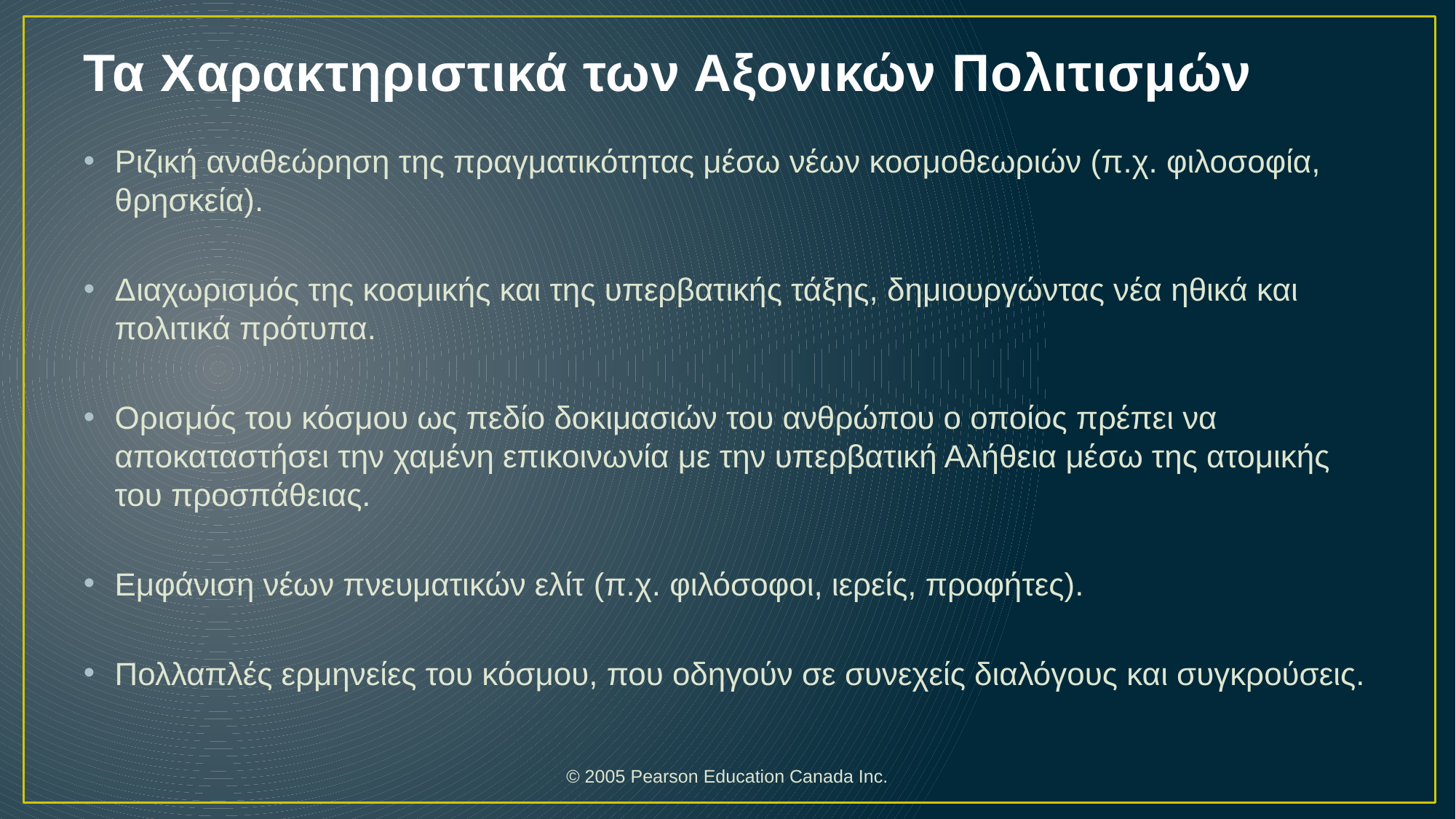

# Τα Χαρακτηριστικά των Αξονικών Πολιτισμών
Ριζική αναθεώρηση της πραγματικότητας μέσω νέων κοσμοθεωριών (π.χ. φιλοσοφία, θρησκεία).

Διαχωρισμός της κοσμικής και της υπερβατικής τάξης, δημιουργώντας νέα ηθικά και πολιτικά πρότυπα.

Ορισμός του κόσμου ως πεδίο δοκιμασιών του ανθρώπου ο οποίος πρέπει να αποκαταστήσει την χαμένη επικοινωνία με την υπερβατική Αλήθεια μέσω της ατομικής του προσπάθειας.

Εμφάνιση νέων πνευματικών ελίτ (π.χ. φιλόσοφοι, ιερείς, προφήτες).

Πολλαπλές ερμηνείες του κόσμου, που οδηγούν σε συνεχείς διαλόγους και συγκρούσεις.

 © 2005 Pearson Education Canada Inc.